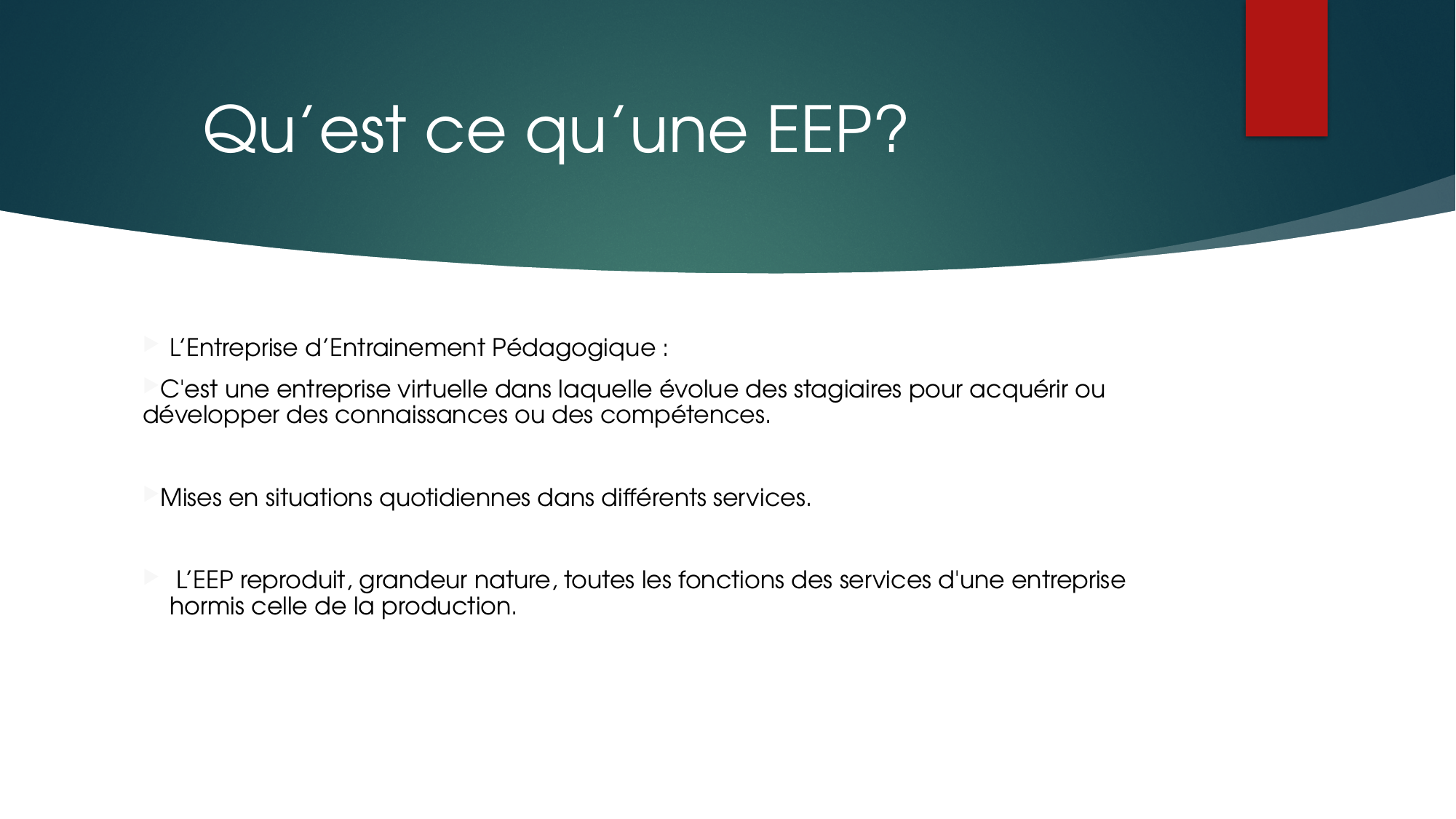

# Qu’est ce qu’une EEP?

L’Entreprise d’Entrainement Pédagogique :
C'est une entreprise virtuelle dans laquelle évolue des stagiaires pour acquérir ou développer des connaissances ou des compétences.

Mises en situations quotidiennes dans différents services.

 L’EEP reproduit, grandeur nature, toutes les fonctions des services d'une entreprise hormis celle de la production.